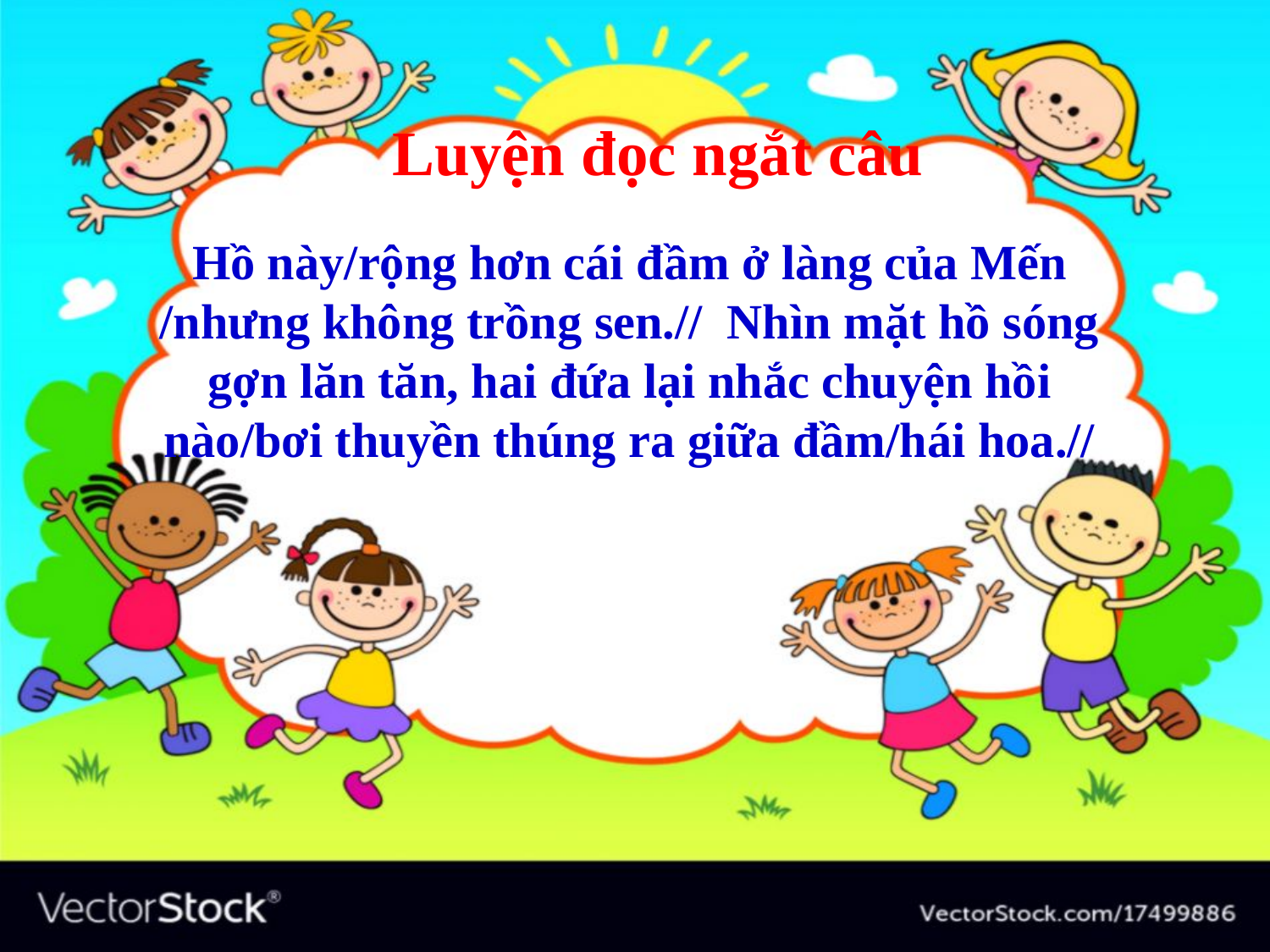

Luyện đọc ngắt câu
Hồ này/rộng hơn cái đầm ở làng của Mến /nhưng không trồng sen.//  Nhìn mặt hồ sóng gợn lăn tăn, hai đứa lại nhắc chuyện hồi nào/bơi thuyền thúng ra giữa đầm/hái hoa.//